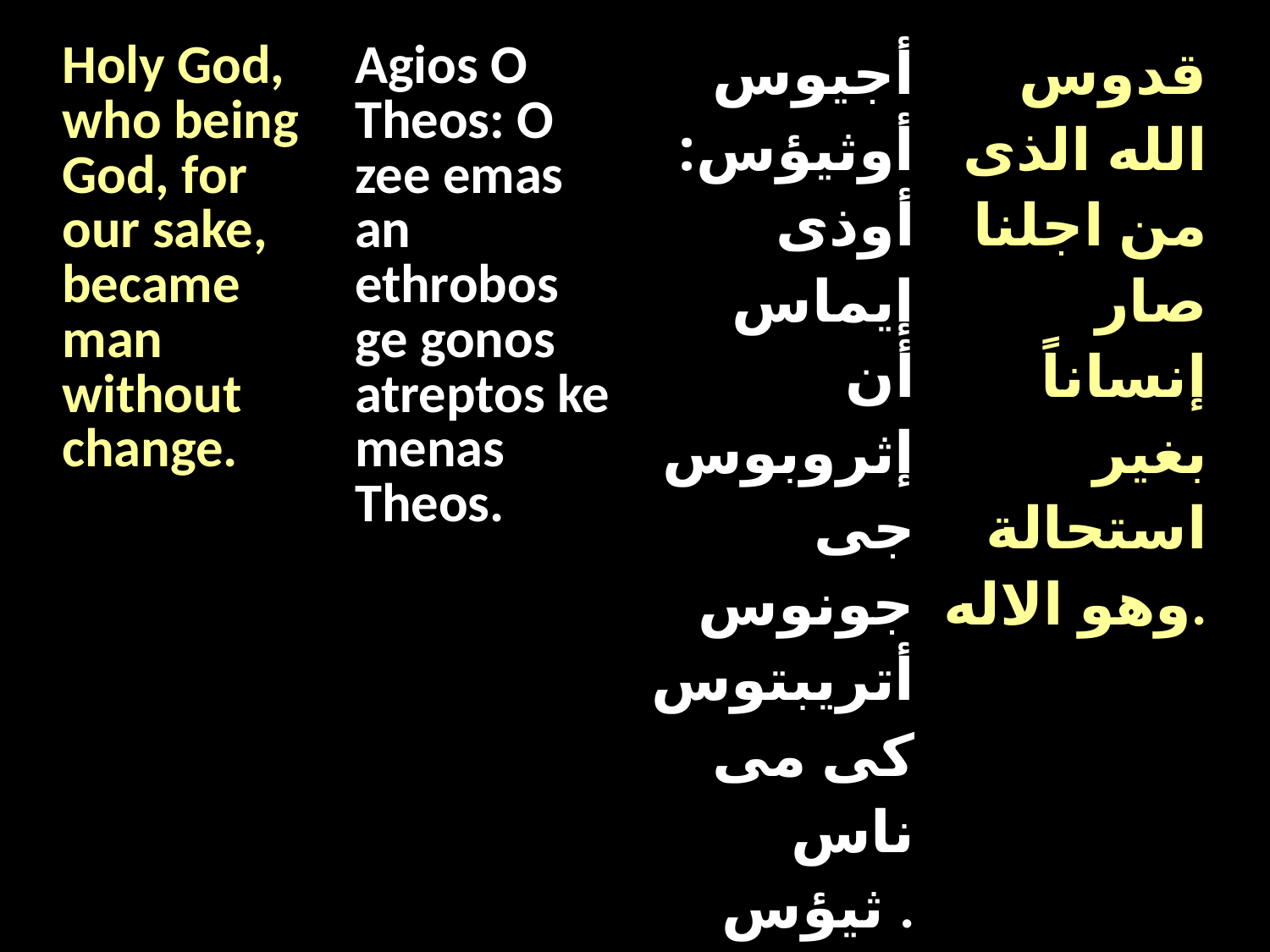

| Holy God, who being God, for our sake, became man without change. | Agios O Theos: O zee emas an ethrobos ge gonos atreptos ke menas Theos. | أجيوس أوثيؤس: أوذى إيماس أن إثروبوس جى جونوس أتريبتوس كى مى ناس ثيؤس . | قدوس الله الذى من اجلنا صار إنساناً بغير استحالة وهو الاله. |
| --- | --- | --- | --- |